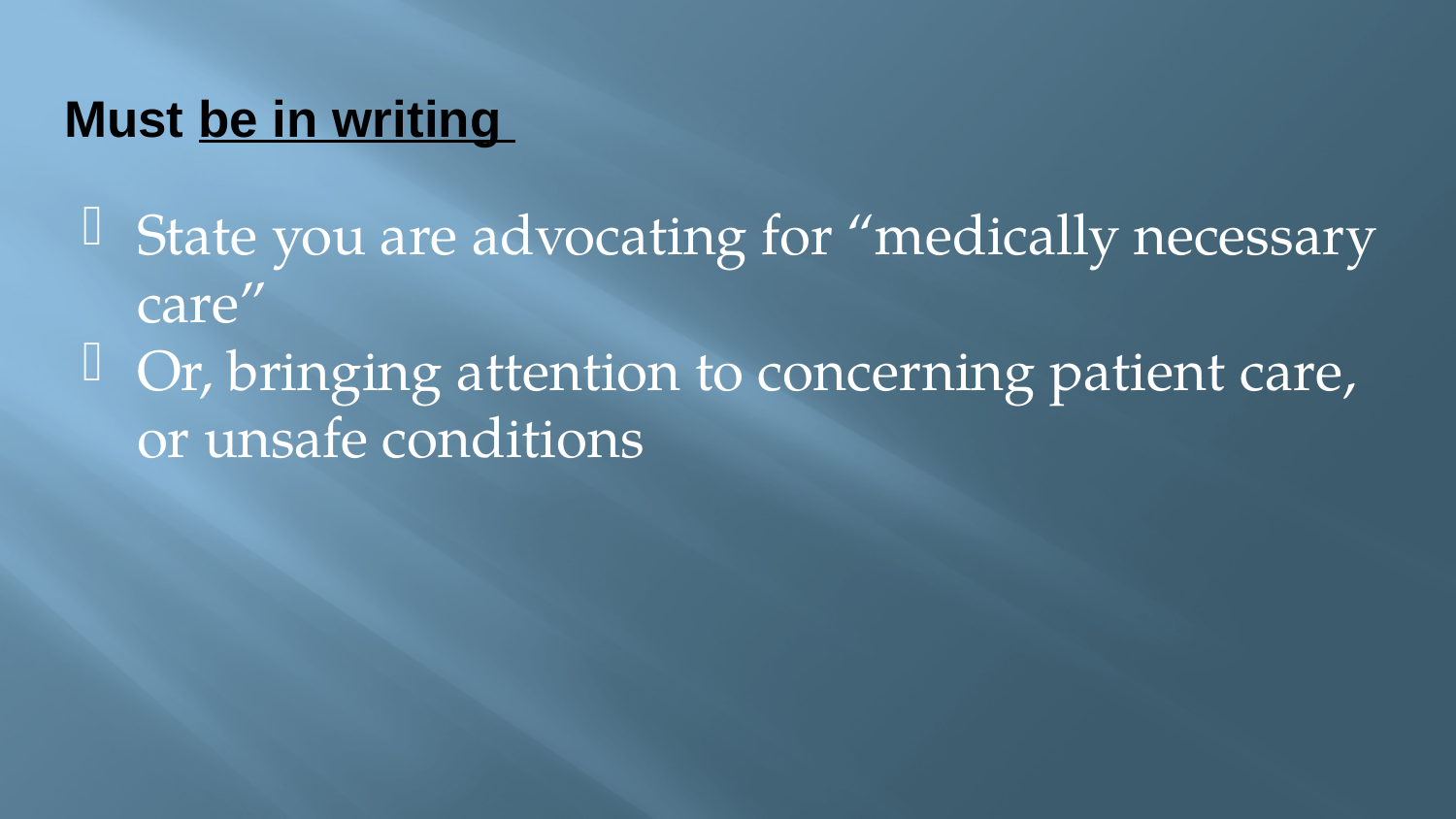

# Must be in writing
State you are advocating for “medically necessary care”
Or, bringing attention to concerning patient care, or unsafe conditions